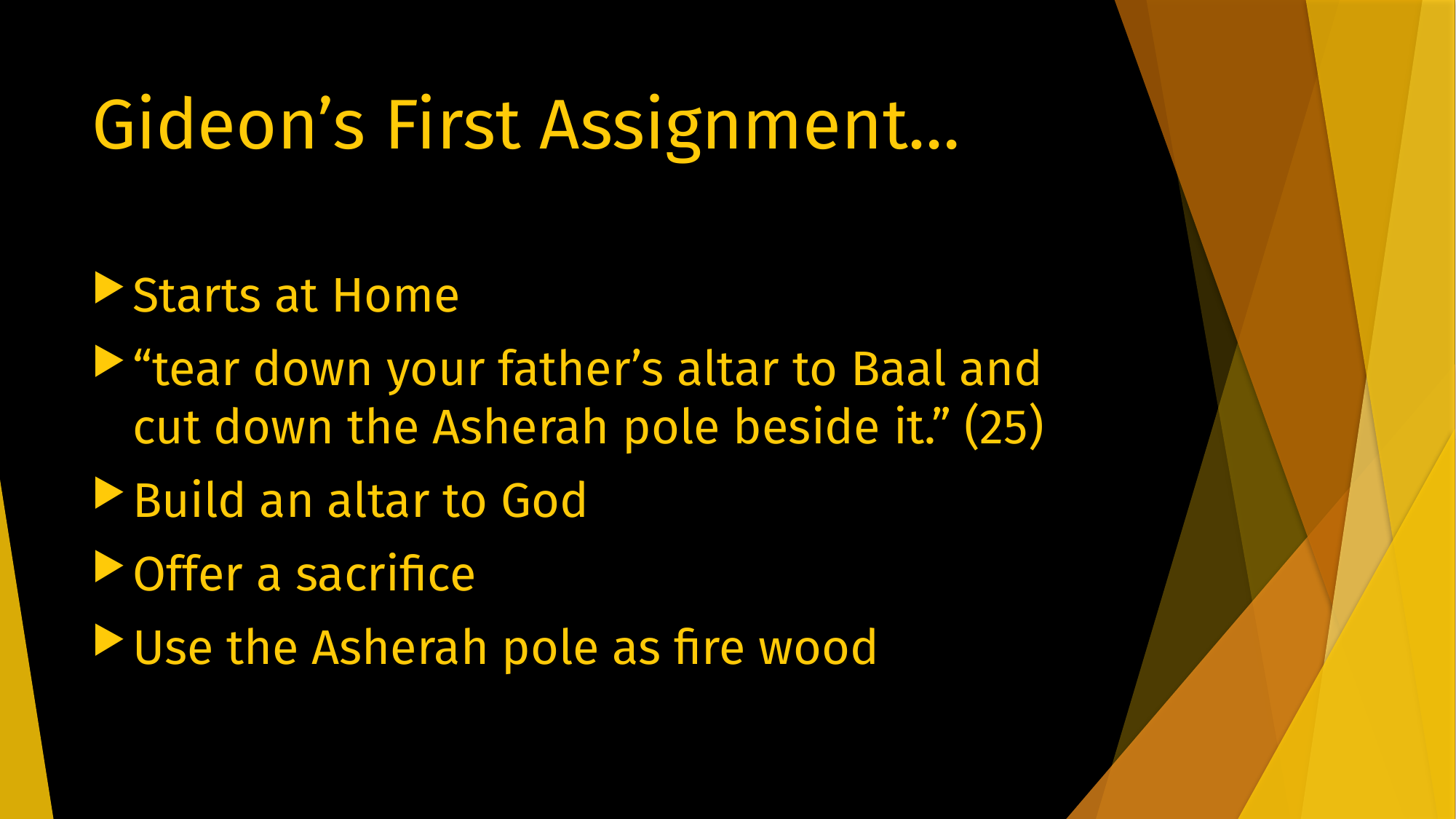

# Gideon’s First Assignment…
Starts at Home
“tear down your father’s altar to Baal and cut down the Asherah pole beside it.” (25)
Build an altar to God
Offer a sacrifice
Use the Asherah pole as fire wood